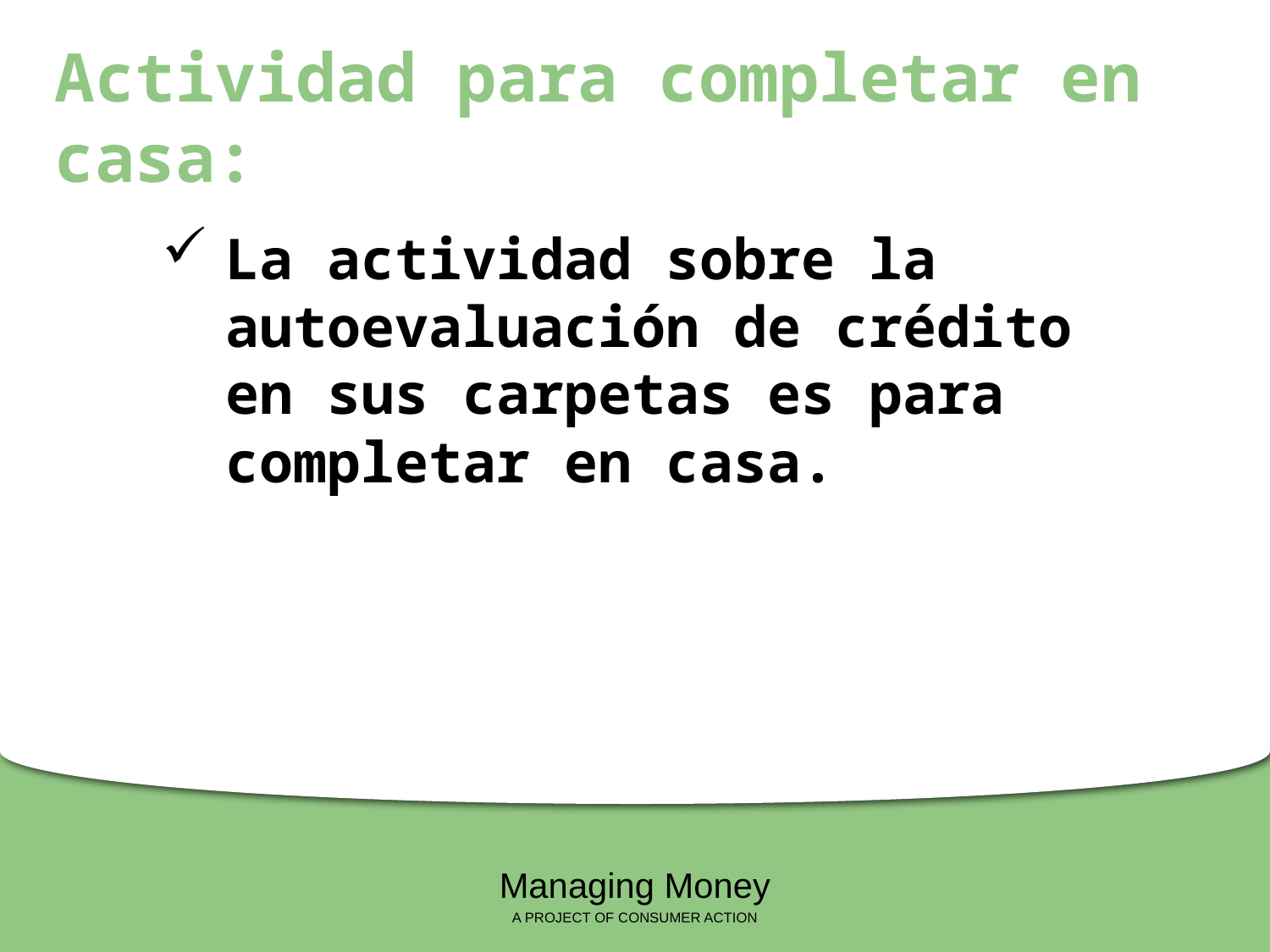

Actividad para completar en casa:
La actividad sobre la autoevaluación de crédito en sus carpetas es para completar en casa.

Managing Money
A PROJECT OF CONSUMER ACTION